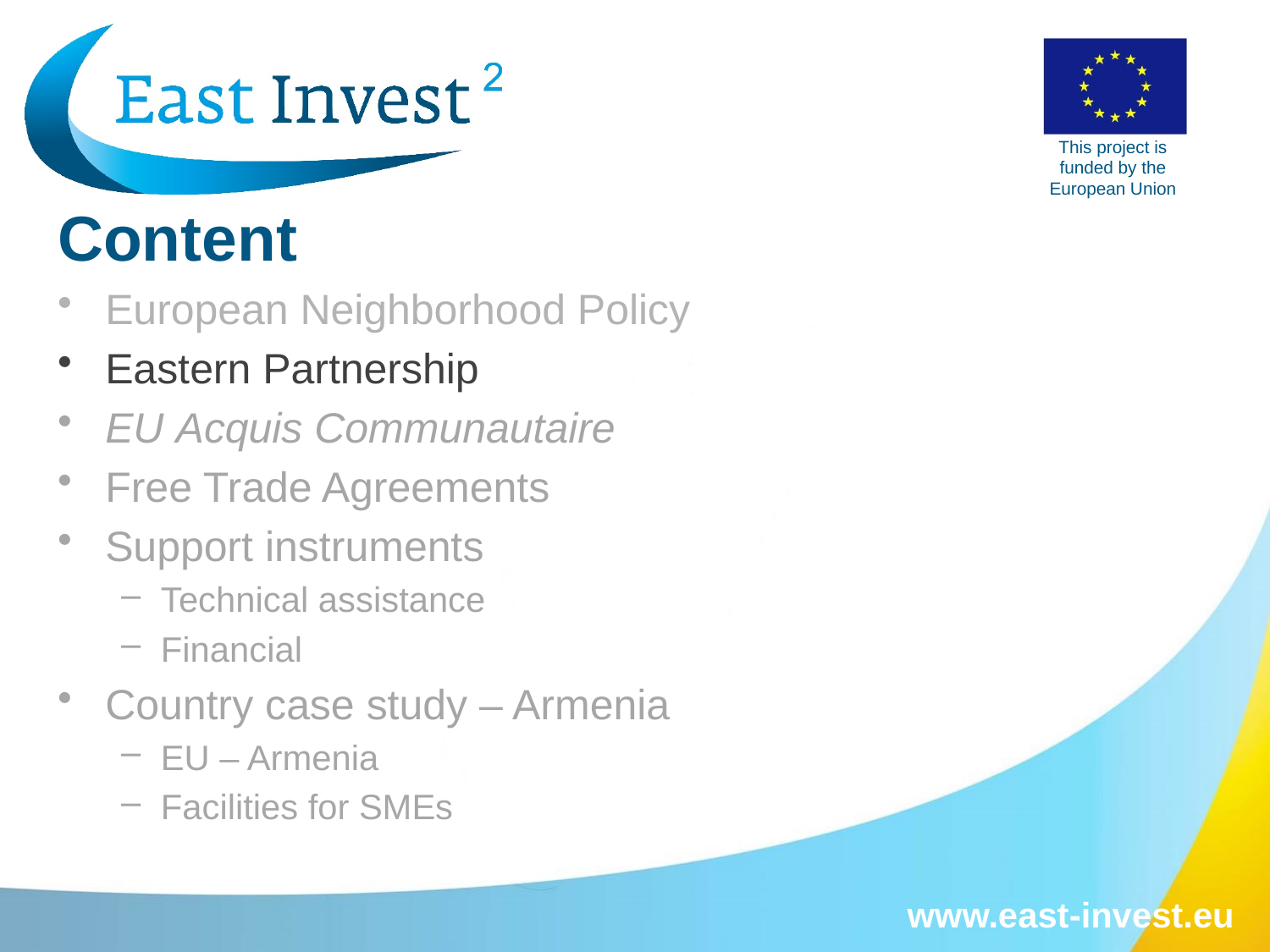

# Content
European Neighborhood Policy
Eastern Partnership
EU Acquis Communautaire
Free Trade Agreements
Support instruments
Technical assistance
Financial
Country case study – Armenia
EU – Armenia
Facilities for SMEs

www.east-invest.eu